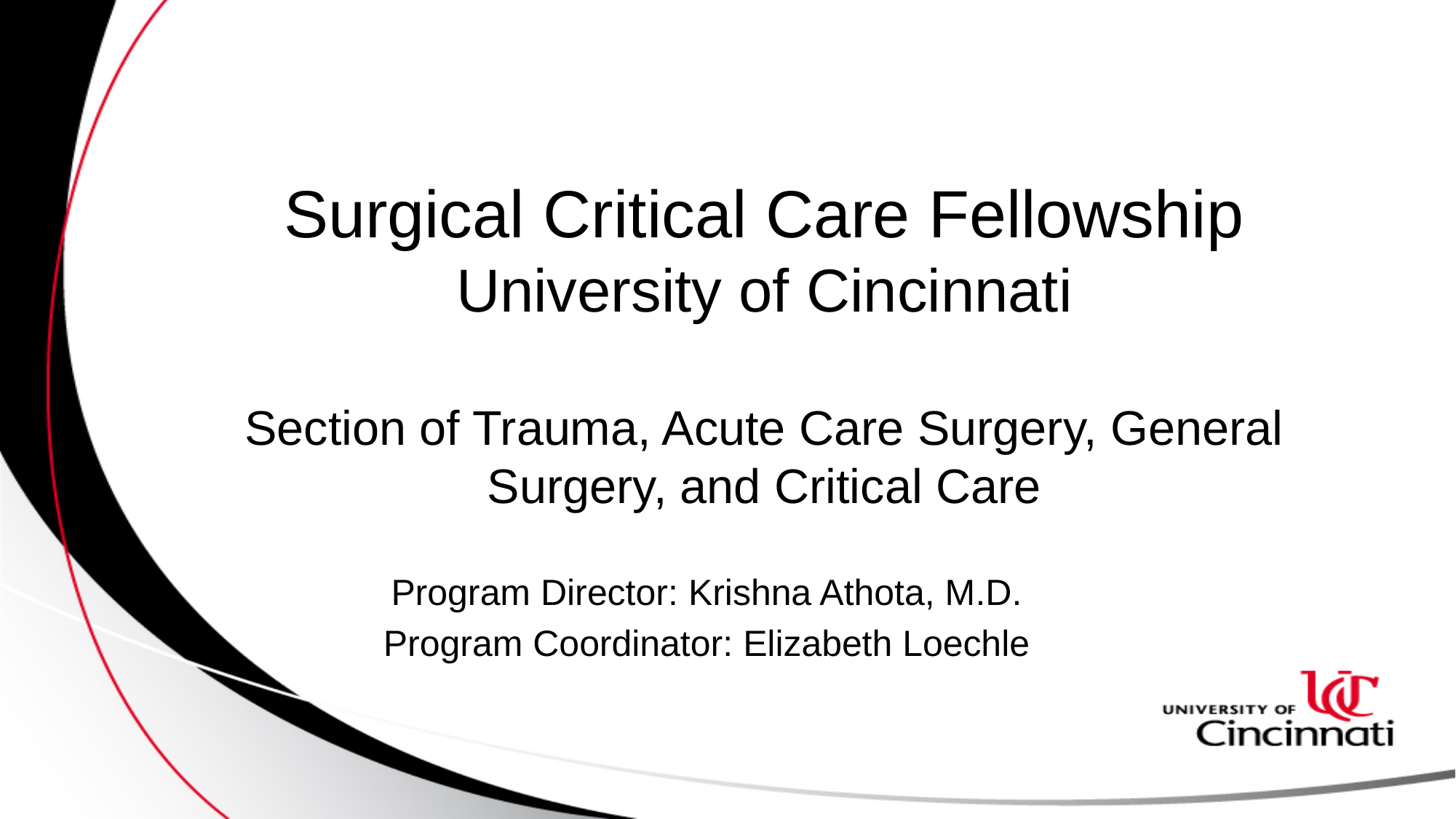

# Surgical Critical Care Fellowship University of Cincinnati Section of Trauma, Acute Care Surgery, General Surgery, and Critical Care
Program Director: Krishna Athota, M.D.
Program Coordinator: Elizabeth Loechle